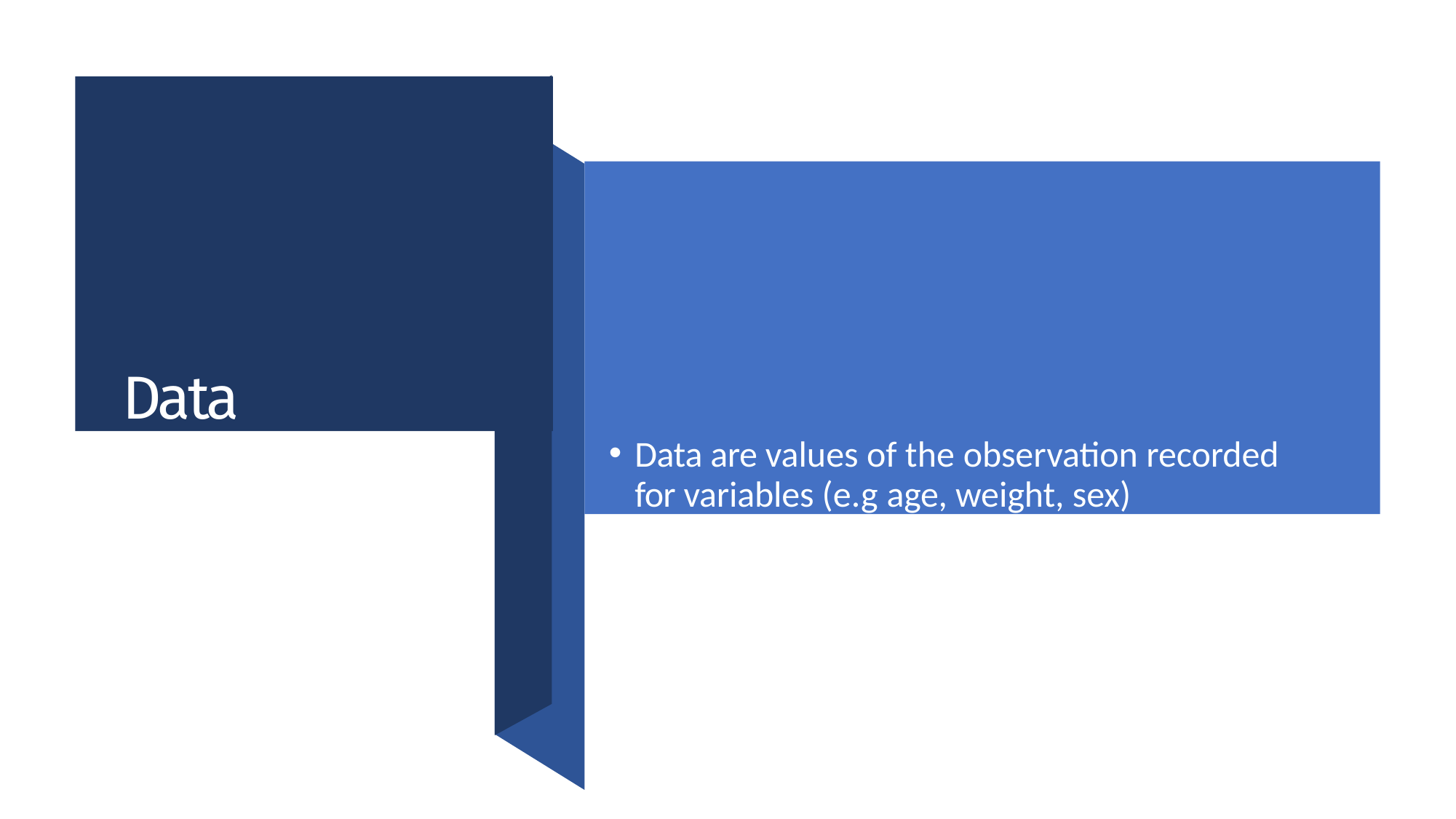

Data

Data are values of the observation recorded  for variables (e.g age, weight, sex)